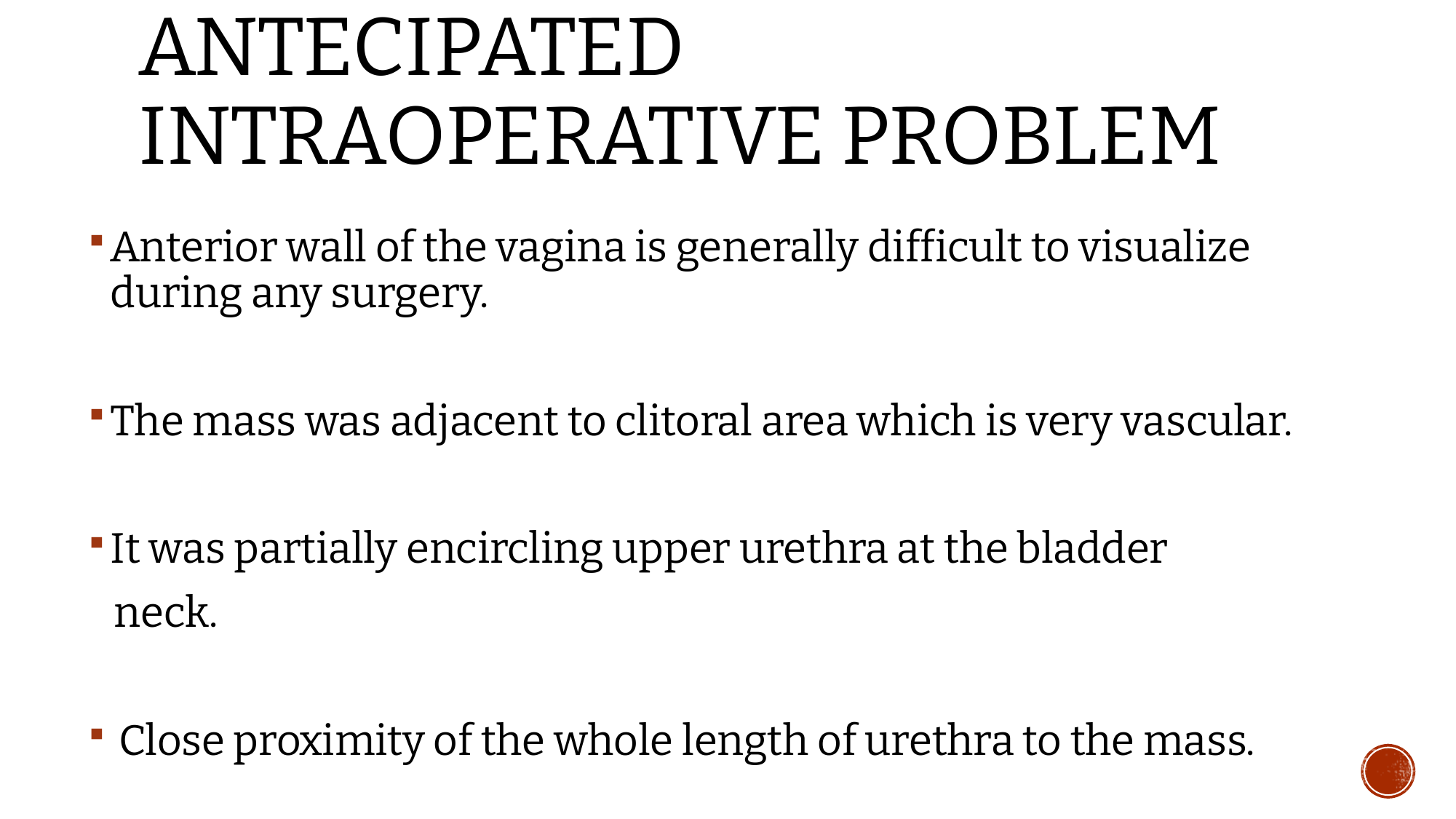

# Antecipated intraoperative problem
Anterior wall of the vagina is generally difficult to visualize during any surgery.

The mass was adjacent to clitoral area which is very vascular.

It was partially encircling upper urethra at the bladder
   neck.

 Close proximity of the whole length of urethra to the mass.